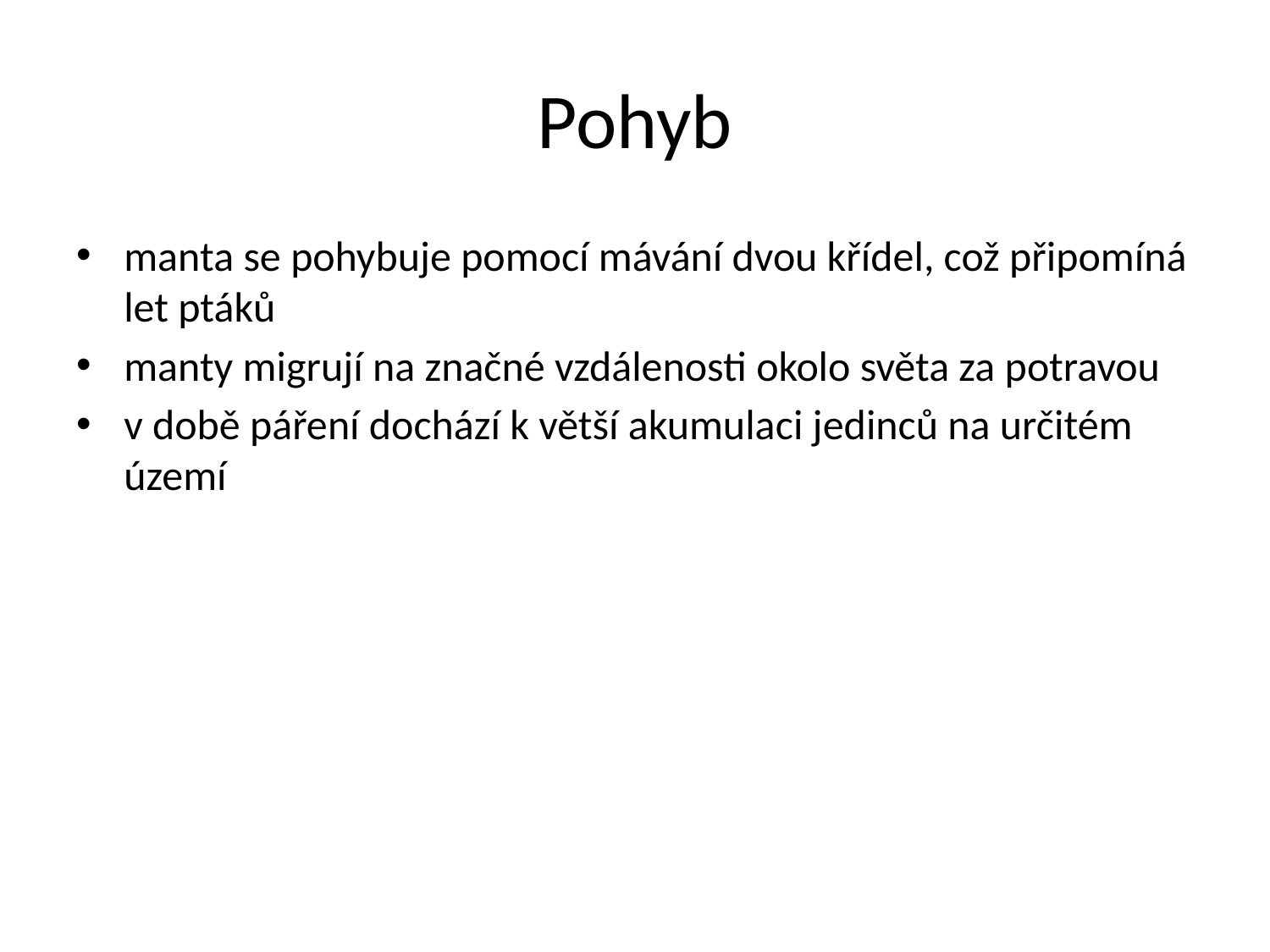

# Pohyb
manta se pohybuje pomocí mávání dvou křídel, což připomíná let ptáků
manty migrují na značné vzdálenosti okolo světa za potravou
v době páření dochází k větší akumulaci jedinců na určitém území